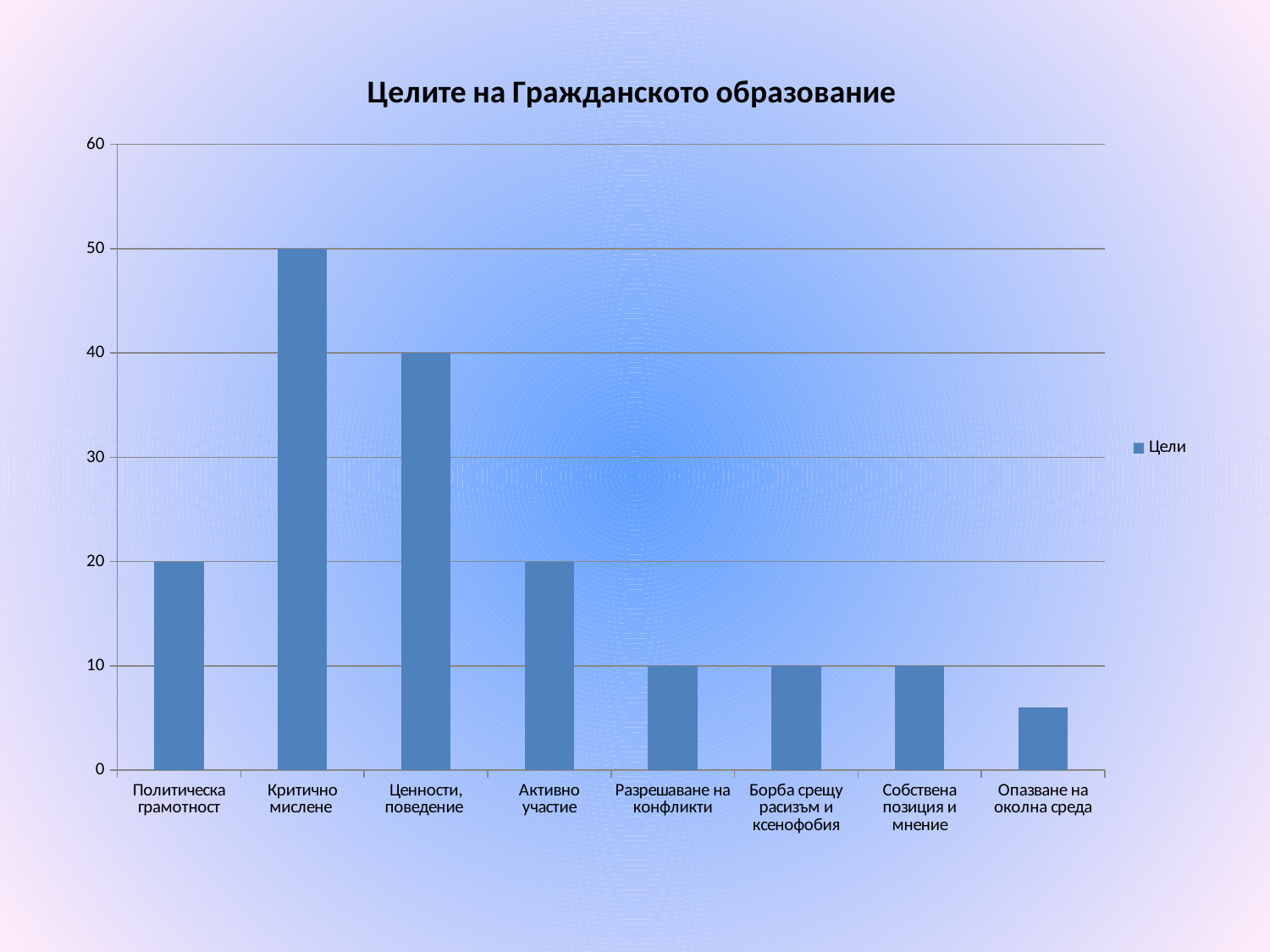

#

### Chart: Целите на Гражданското образование

| Category | Цели  |
|---|---|
| Политическа грамотност | 20.0 |
| Критично мислене  | 50.0 |
| Ценности, поведение  | 40.0 |
| Активно участие | 20.0 |
| Разрешаване на конфликти | 10.0 |
| Борба срещу расизъм и ксенофобия | 10.0 |
| Собствена позиция и мнение | 10.0 |
| Опазване на околна среда | 6.0 |